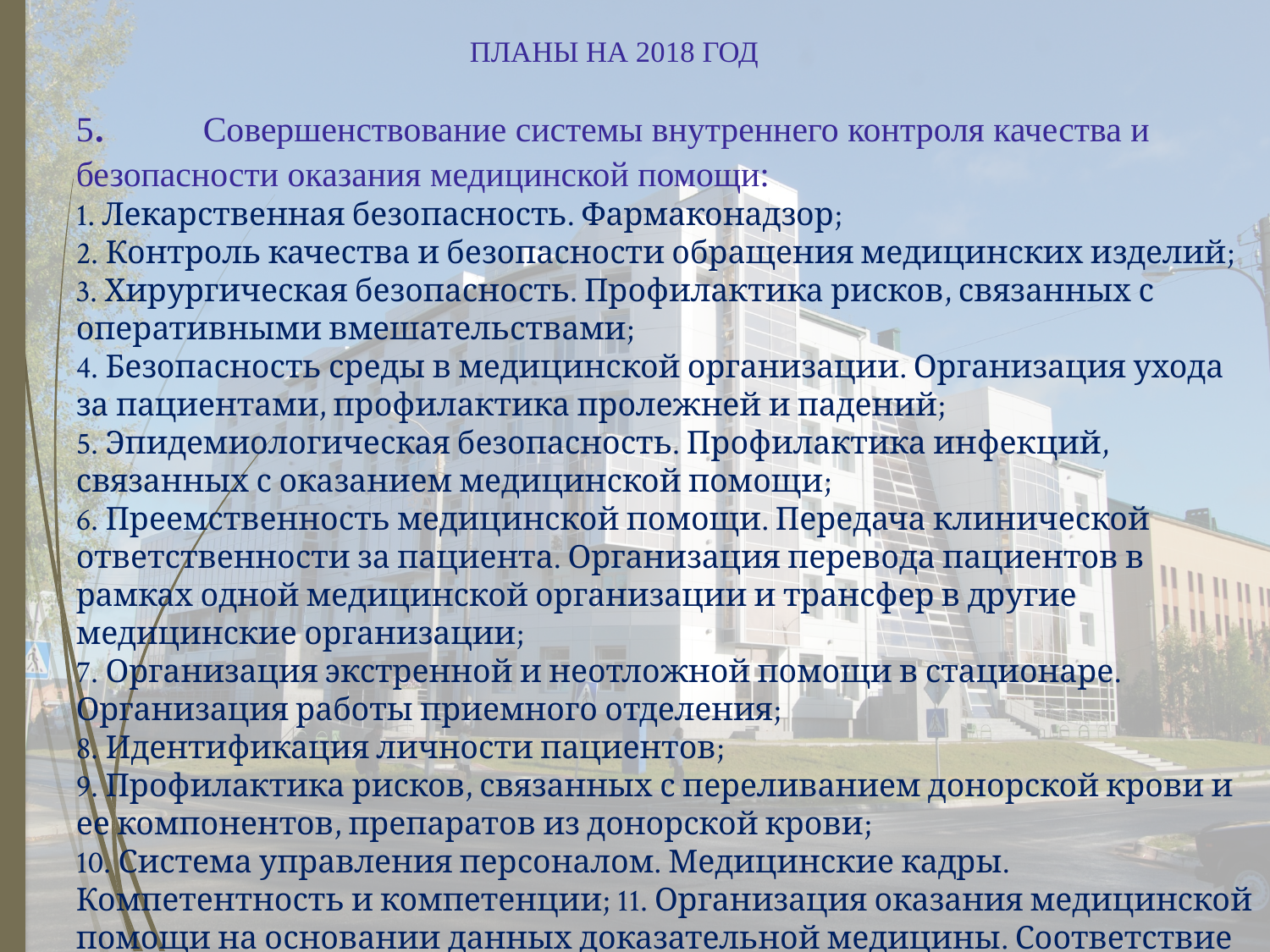

# ПЛАНЫ НА 2018 ГОД
5.	Совершенствование системы внутреннего контроля качества и безопасности оказания медицинской помощи:
1. Лекарственная безопасность. Фармаконадзор;
2. Контроль качества и безопасности обращения медицинских изделий;
3. Хирургическая безопасность. Профилактика рисков, связанных с оперативными вмешательствами;
4. Безопасность среды в медицинской организации. Организация ухода за пациентами, профилактика пролежней и падений;
5. Эпидемиологическая безопасность. Профилактика инфекций, связанных с оказанием медицинской помощи;
6. Преемственность медицинской помощи. Передача клинической ответственности за пациента. Организация перевода пациентов в рамках одной медицинской организации и трансфер в другие медицинские организации;
7. Организация экстренной и неотложной помощи в стационаре. Организация работы приемного отделения;
8. Идентификация личности пациентов;
9. Профилактика рисков, связанных с переливанием донорской крови и ее компонентов, препаратов из донорской крови;
10. Система управления персоналом. Медицинские кадры. Компетентность и компетенции; 11. Организация оказания медицинской помощи на основании данных доказательной медицины. Соответствие клиническим рекомендациям (протоколам лечения).